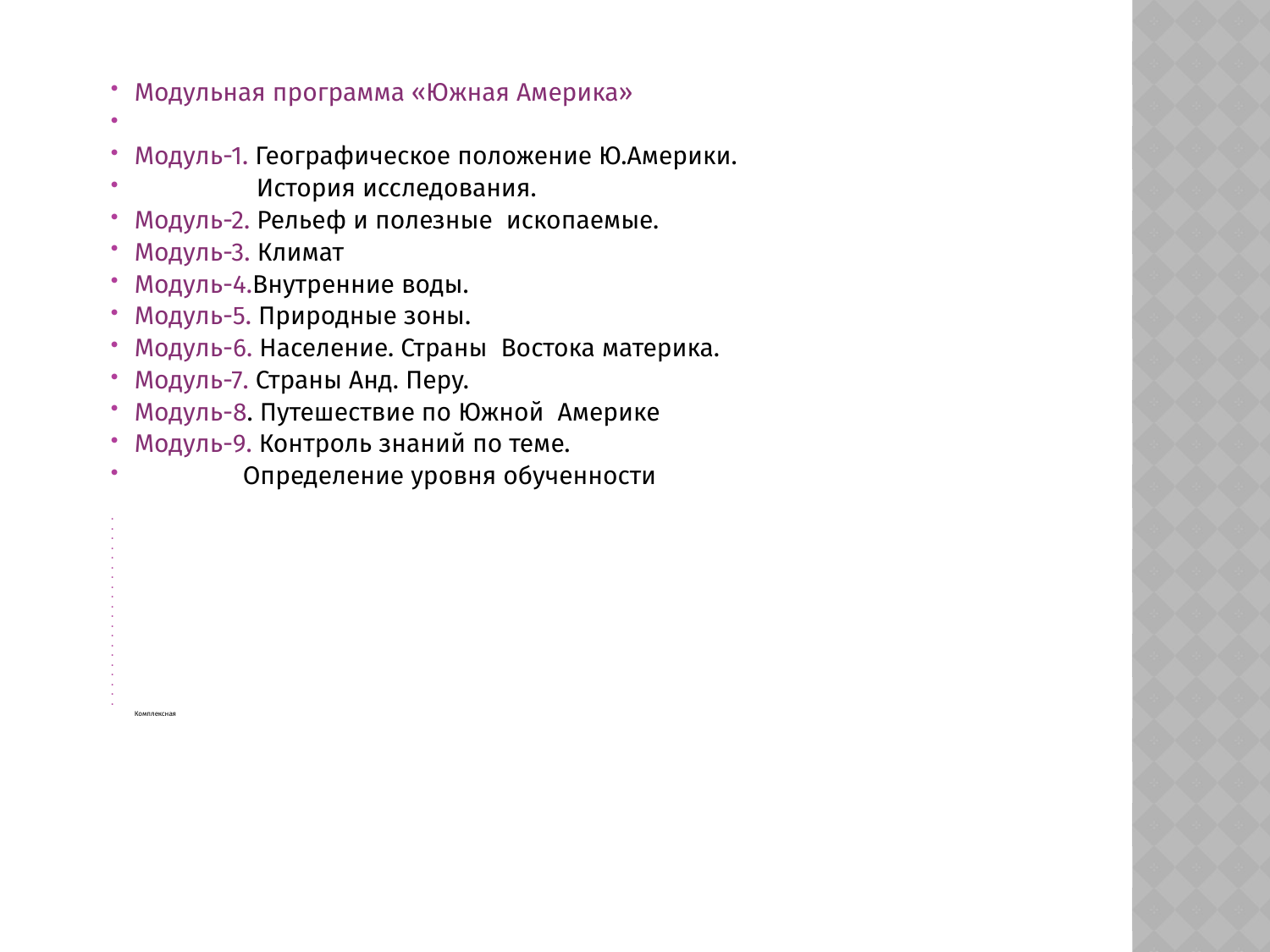

Модульная программа «Южная Америка»

Модуль-1. Географическое положение Ю.Америки.
                  История исследования.
Модуль-2. Рельеф и полезные  ископаемые.
Модуль-3. Климат
Модуль-4.Внутренние воды.
Модуль-5. Природные зоны.
Модуль-6. Население. Страны  Востока материка.
Модуль-7. Страны Анд. Перу.
Модуль-8. Путешествие по Южной  Америке
Модуль-9. Контроль знаний по теме.
                Определение уровня обученности

Комплексная